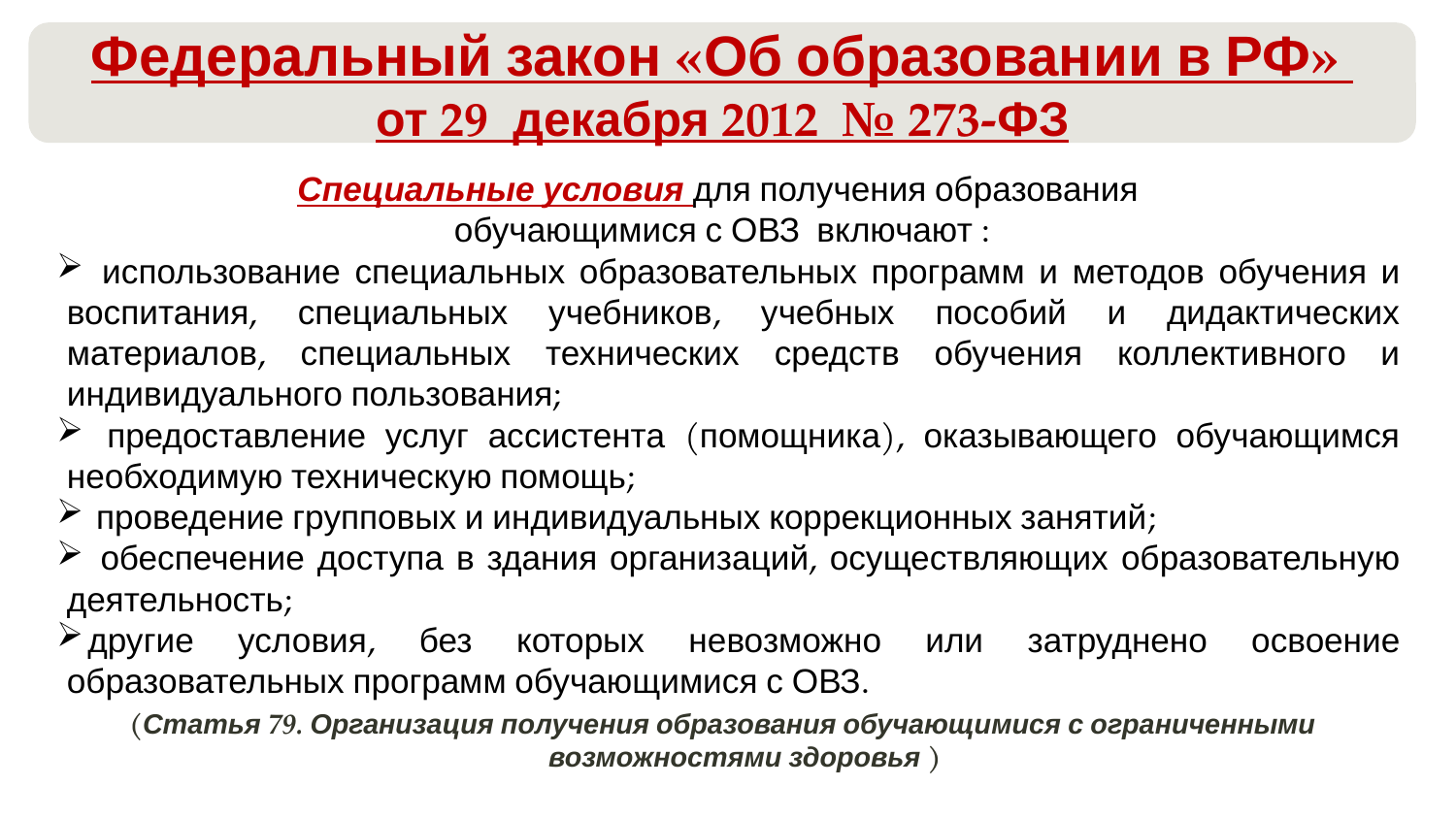

Федеральный закон «Об образовании в РФ»
от 29  декабря 2012  № 273-ФЗ
Специальные условия для получения образования
обучающимися с ОВЗ  включают :
 использование специальных образовательных программ и методов обучения и воспитания, специальных учебников, учебных пособий и дидактических материалов, специальных технических средств обучения коллективного и индивидуального пользования;
 предоставление услуг ассистента (помощника), оказывающего обучающимся необходимую техническую помощь;
 проведение групповых и индивидуальных коррекционных занятий;
 обеспечение доступа в здания организаций, осуществляющих образовательную деятельность;
другие условия, без которых невозможно или затруднено освоение образовательных программ обучающимися с ОВЗ.
(Статья 79. Организация получения образования обучающимися с ограниченными возможностями здоровья )